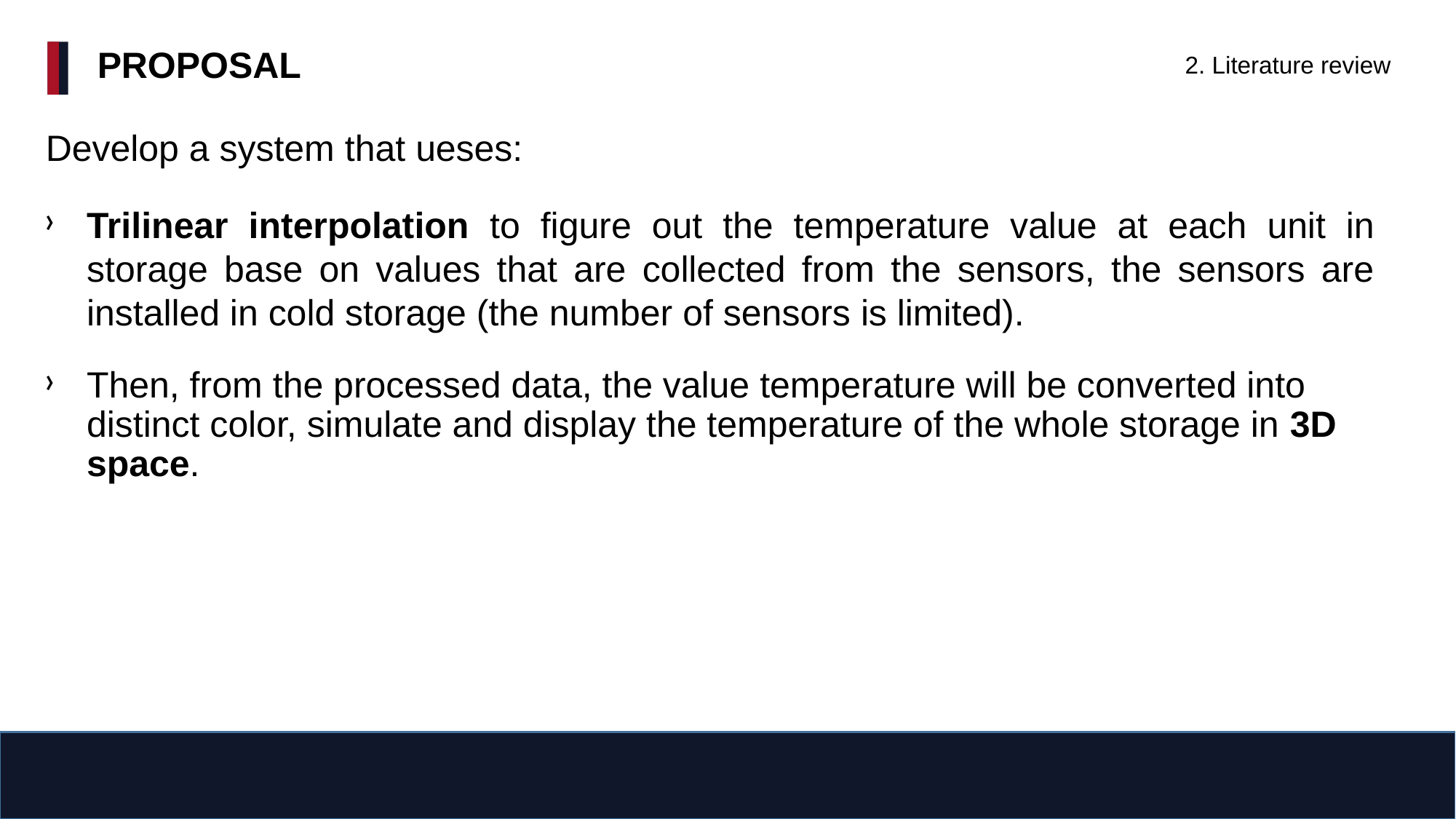

PROPOSAL
2. Literature review
Develop a system that ueses:
Trilinear interpolation to figure out the temperature value at each unit in storage base on values that are collected from the sensors, the sensors are installed in cold storage (the number of sensors is limited).
Then, from the processed data, the value temperature will be converted into distinct color, simulate and display the temperature of the whole storage in 3D space.

8